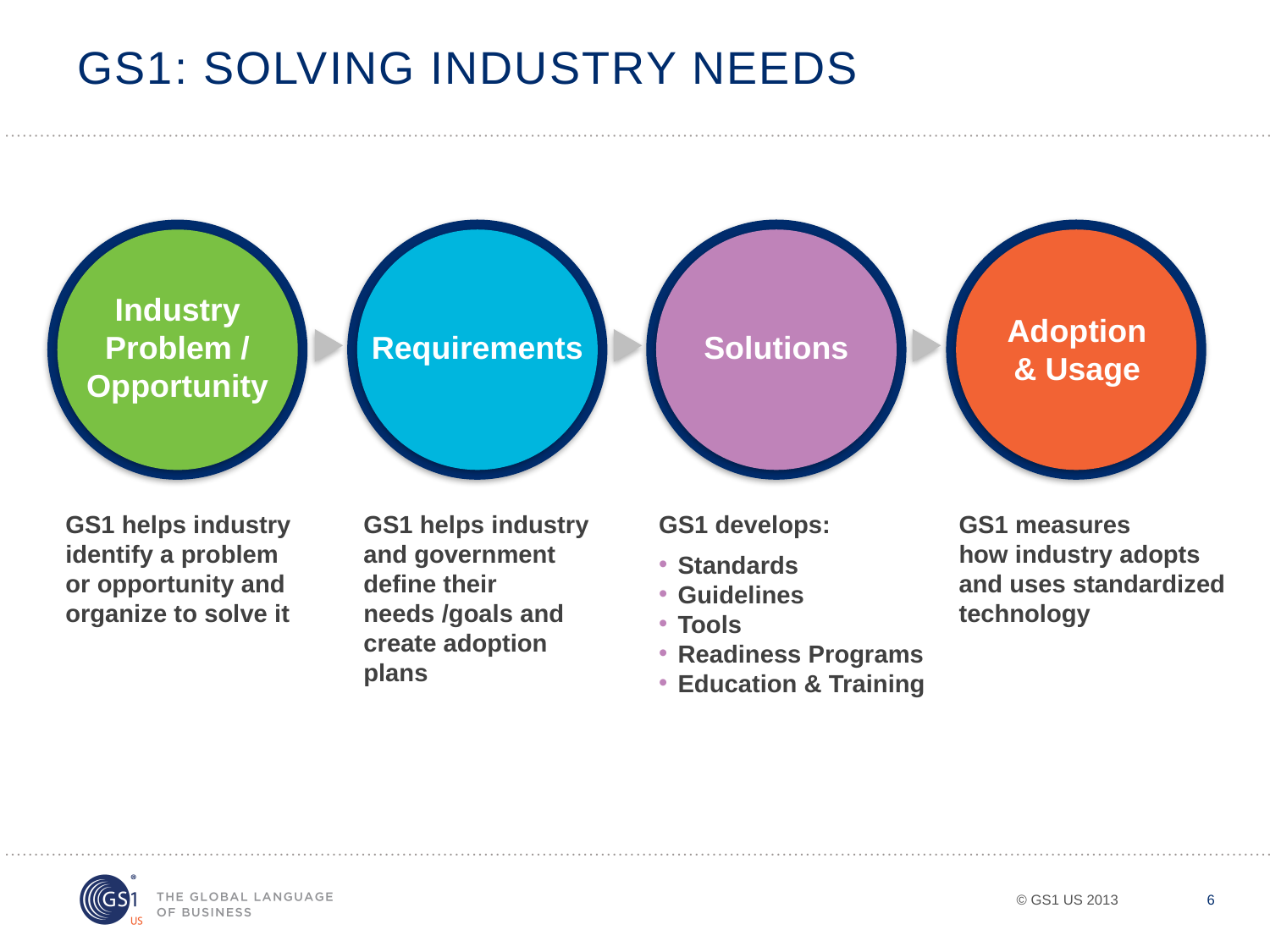

# GS1: Solving industry needs

Requirements

Solutions

Adoption
& Usage

Industry
Problem / Opportunity

GS1 helps industry identify a problem or opportunity and organize to solve it

GS1 helps industry and government define their needs /goals and create adoption plans
GS1 develops:
Standards
Guidelines
Tools
Readiness Programs
Education & Training
GS1 measures
how industry adopts and uses standardized technology
6